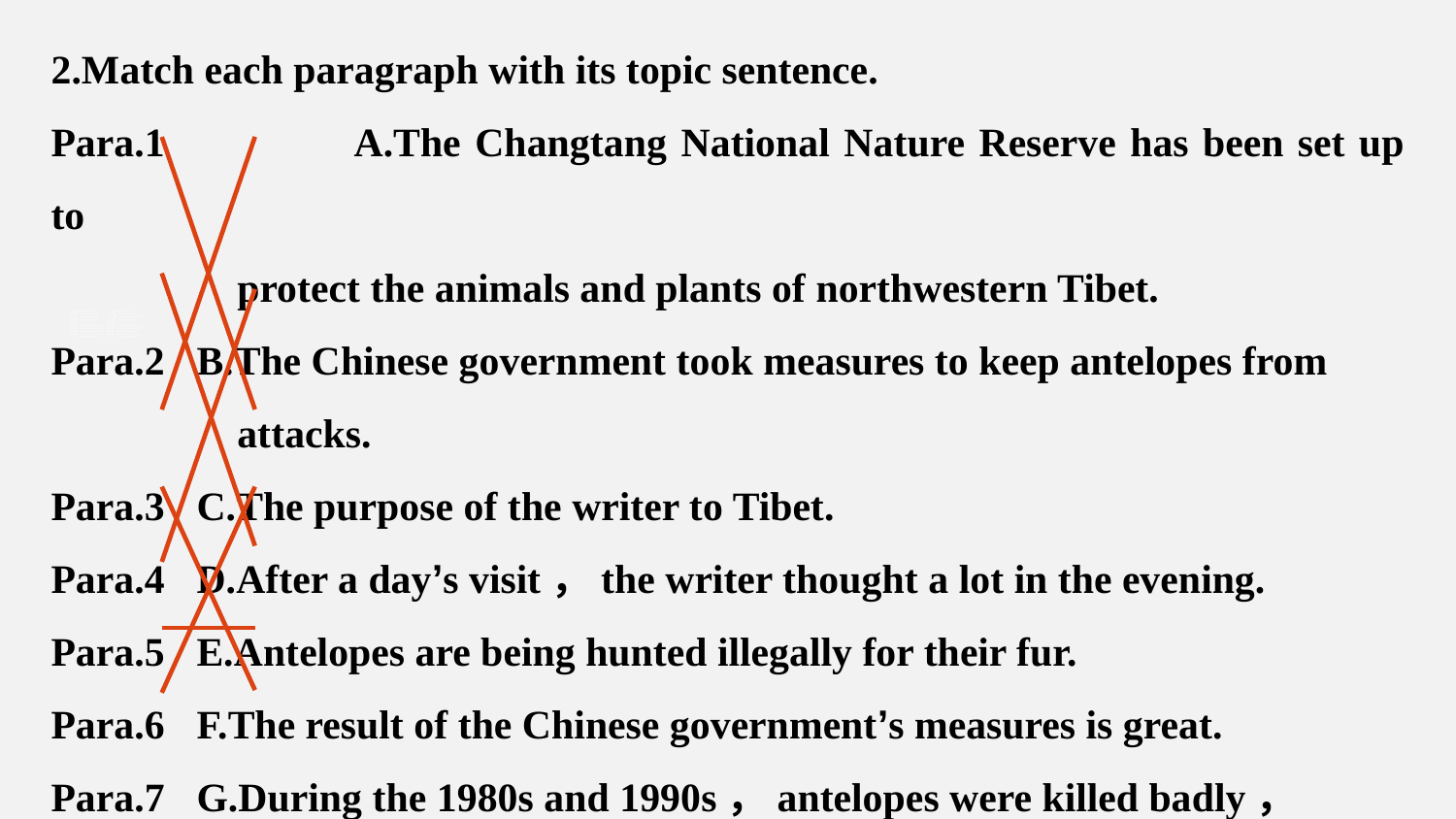

2.Match each paragraph with its topic sentence.
Para.1　	A.The Changtang National Nature Reserve has been set up to
	    protect the animals and plants of northwestern Tibet.
Para.2  	B.The Chinese government took measures to keep antelopes from
	    attacks.
Para.3  	C.The purpose of the writer to Tibet.
Para.4  	D.After a day’s visit，the writer thought a lot in the evening.
Para.5  	E.Antelopes are being hunted illegally for their fur.
Para.6  	F.The result of the Chinese government’s measures is great.
Para.7  	G.During the 1980s and 1990s，antelopes were killed badly，
	    causing their number to drop sharply.